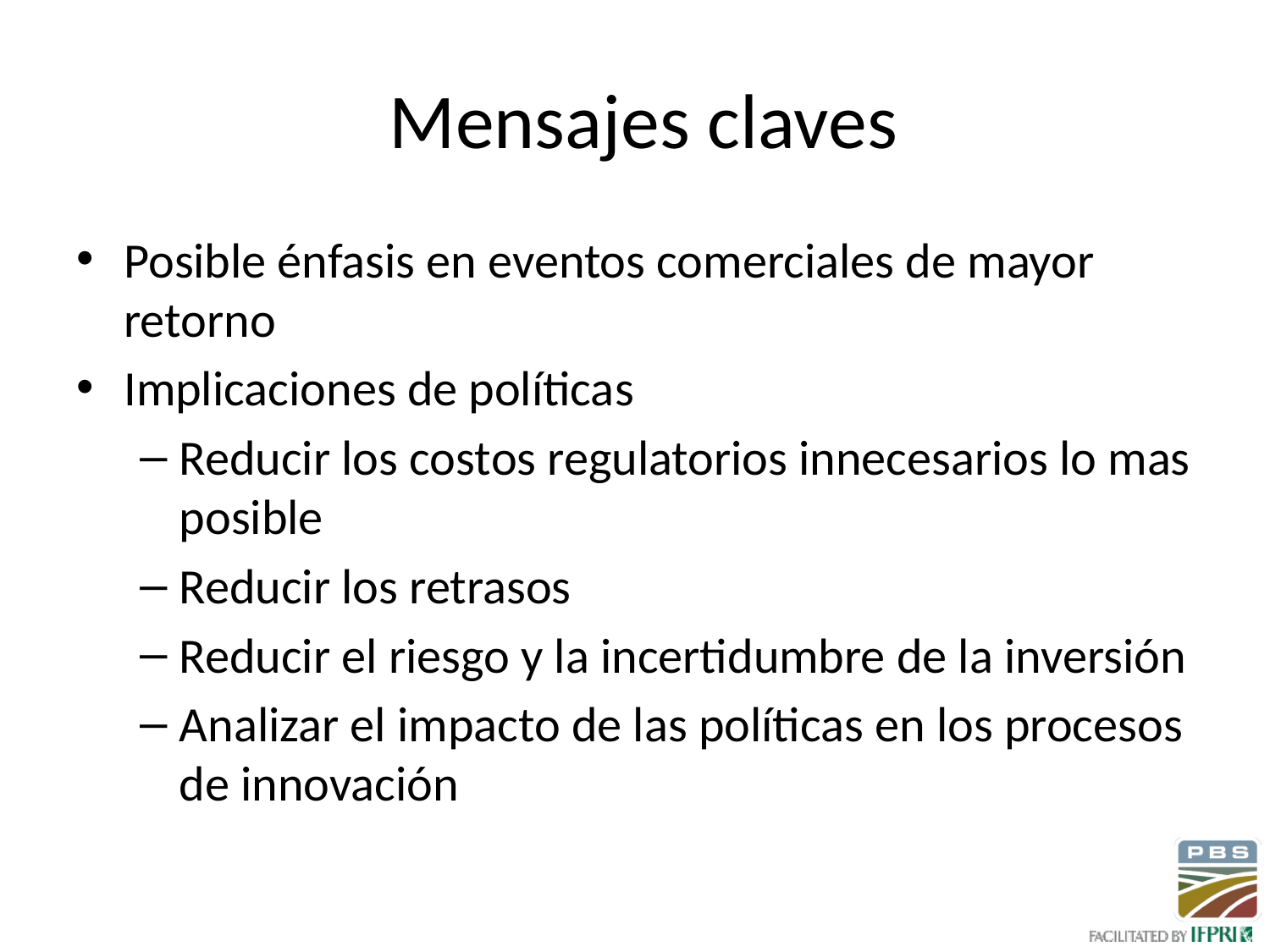

# Mensajes claves
Posible énfasis en eventos comerciales de mayor retorno
Implicaciones de políticas
Reducir los costos regulatorios innecesarios lo mas posible
Reducir los retrasos
Reducir el riesgo y la incertidumbre de la inversión
Analizar el impacto de las políticas en los procesos de innovación